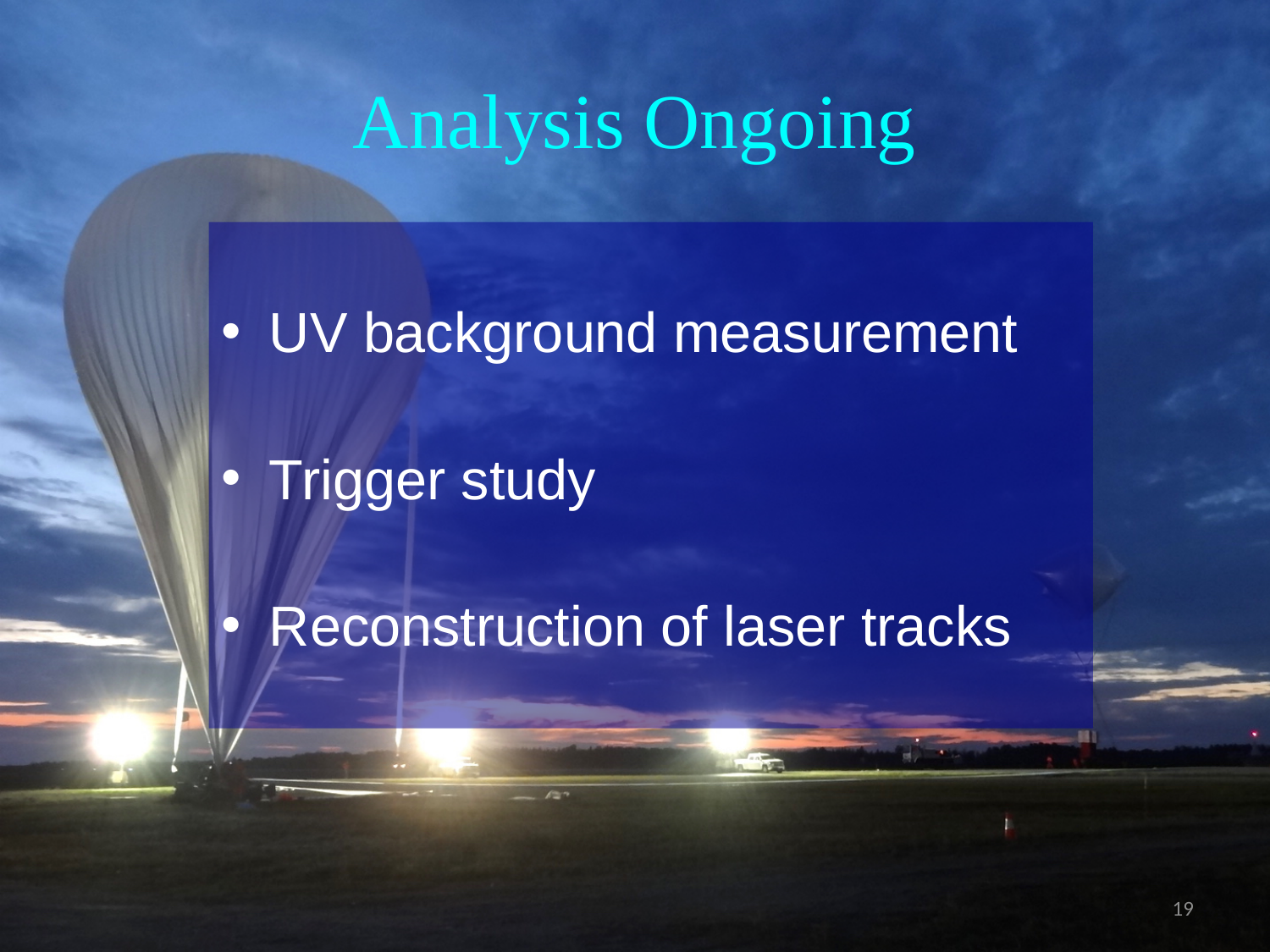

# Analysis Ongoing
UV background measurement
Trigger study
Reconstruction of laser tracks

19